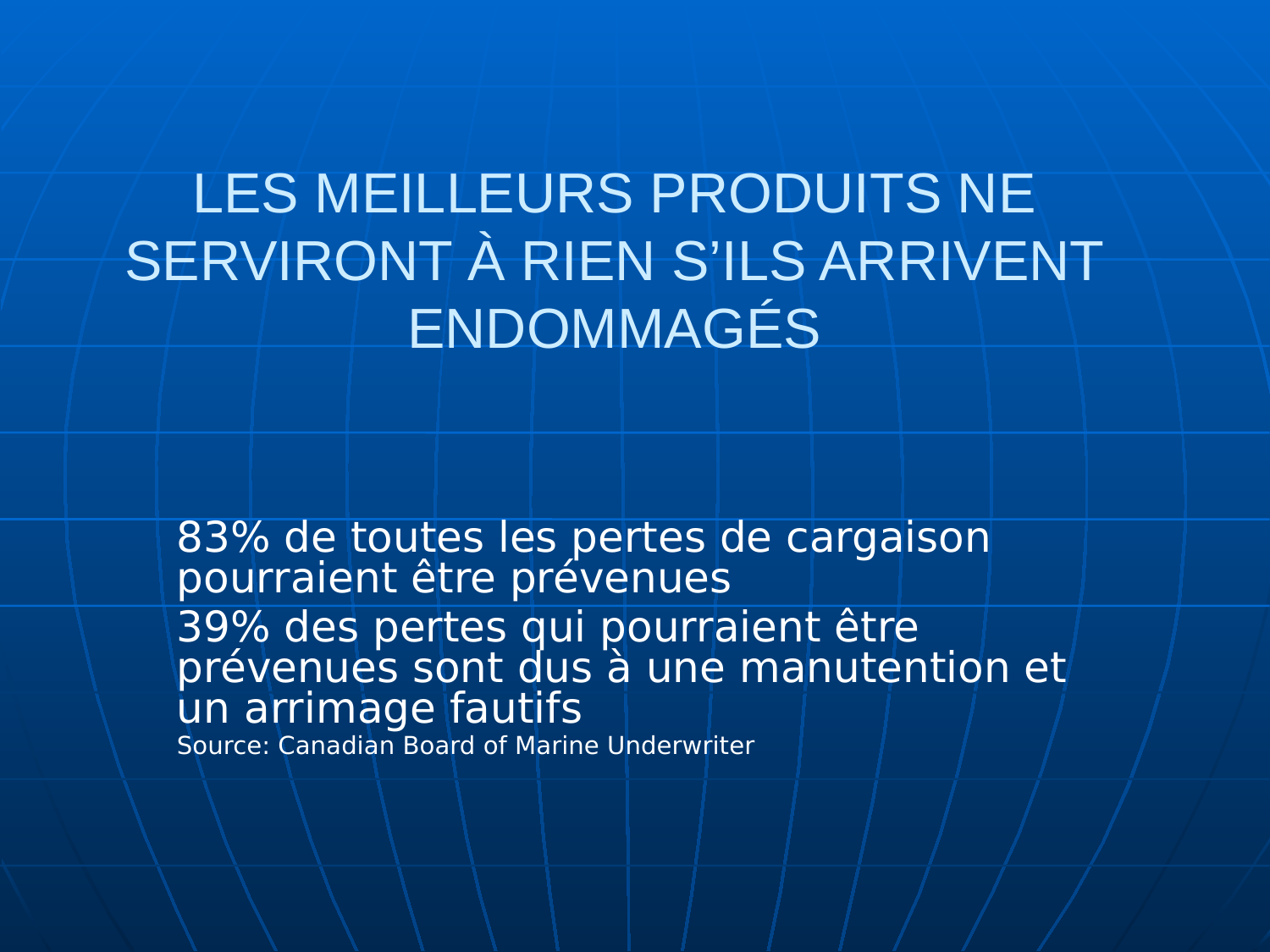

LES MEILLEURS PRODUITS NE SERVIRONT À RIEN S’ILS ARRIVENT ENDOMMAGÉS
83% de toutes les pertes de cargaison pourraient être prévenues
39% des pertes qui pourraient être prévenues sont dus à une manutention et un arrimage fautifs
Source: Canadian Board of Marine Underwriter